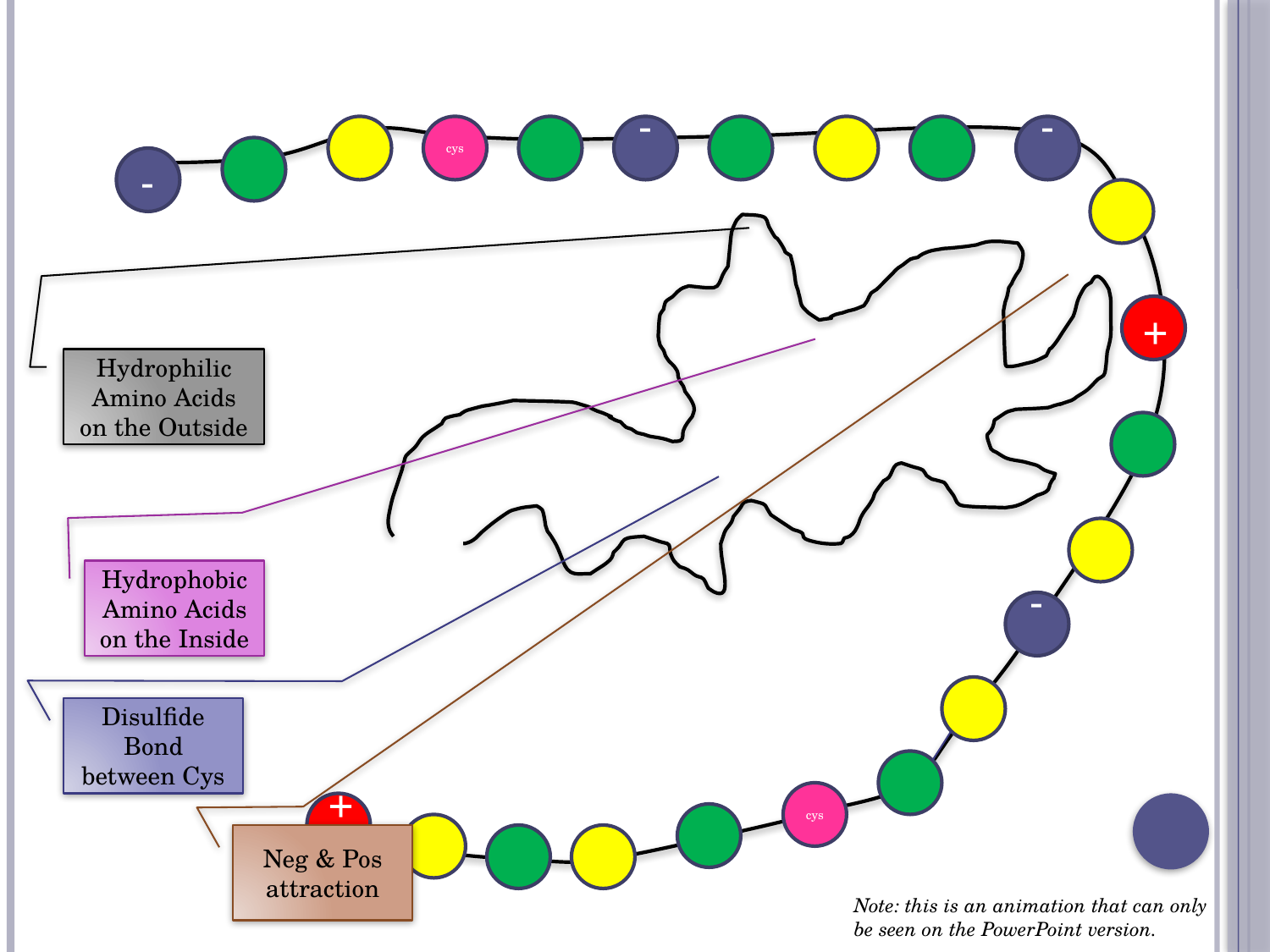

cys

-

-

-

+
Hydrophilic Amino Acids on the Outside

Hydrophobic Amino Acids on the Inside
-

Disulfide Bond between Cys

cys
+

Neg & Pos attraction

Note: this is an animation that can only be seen on the PowerPoint version.